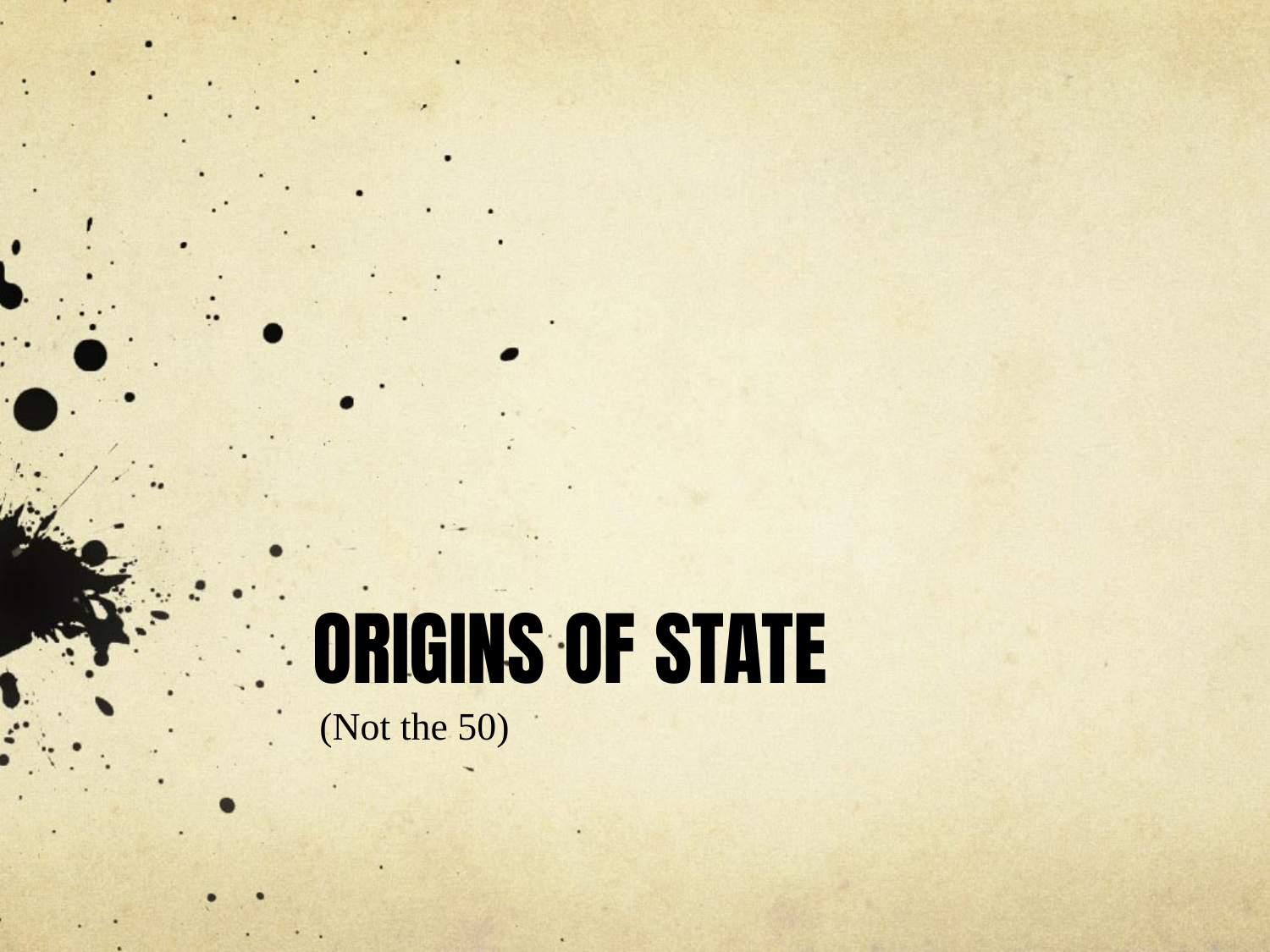

# ORIGINS OF STATE
(Not the 50)